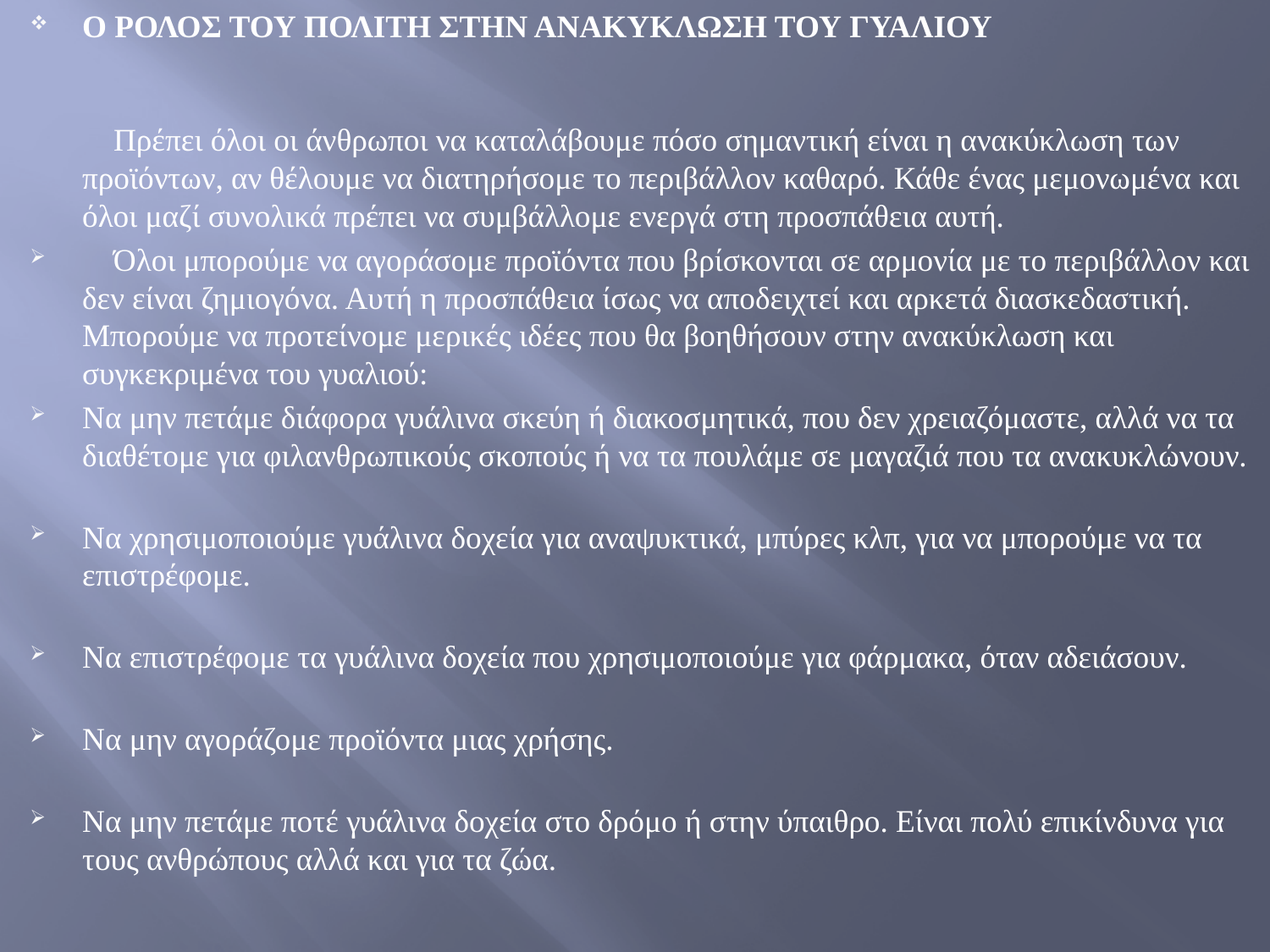

Ο ΡΟΛΟΣ ΤΟΥ ΠΟΛΙΤΗ ΣΤΗΝ ΑΝΑΚΥΚΛΩΣΗ ΤΟΥ ΓΥΑΛΙΟΥ
    Πρέπει όλοι οι άνθρωποι να καταλάβουμε πόσο σημαντική είναι η ανακύκλωση των προϊόντων, αν θέλουμε να διατηρήσομε το περιβάλλον καθαρό. Κάθε ένας μεμονωμένα και όλοι μαζί συνολικά πρέπει να συμβάλλομε ενεργά στη προσπάθεια αυτή.
    Όλοι μπορούμε να αγοράσομε προϊόντα που βρίσκονται σε αρμονία με το περιβάλλον και δεν είναι ζημιογόνα. Αυτή η προσπάθεια ίσως να αποδειχτεί και αρκετά διασκεδαστική. Μπορούμε να προτείνομε μερικές ιδέες που θα βοηθήσουν στην ανακύκλωση και συγκεκριμένα του γυαλιού:
Να μην πετάμε διάφορα γυάλινα σκεύη ή διακοσμητικά, που δεν χρειαζόμαστε, αλλά να τα διαθέτομε για φιλανθρωπικούς σκοπούς ή να τα πουλάμε σε μαγαζιά που τα ανακυκλώνουν.
Να χρησιμοποιούμε γυάλινα δοχεία για αναψυκτικά, μπύρες κλπ, για να μπορούμε να τα επιστρέφομε.
Να επιστρέφομε τα γυάλινα δοχεία που χρησιμοποιούμε για φάρμακα, όταν αδειάσουν.
Να μην αγοράζομε προϊόντα μιας χρήσης.
Να μην πετάμε ποτέ γυάλινα δοχεία στο δρόμο ή στην ύπαιθρο. Είναι πολύ επικίνδυνα για τους ανθρώπους αλλά και για τα ζώα.